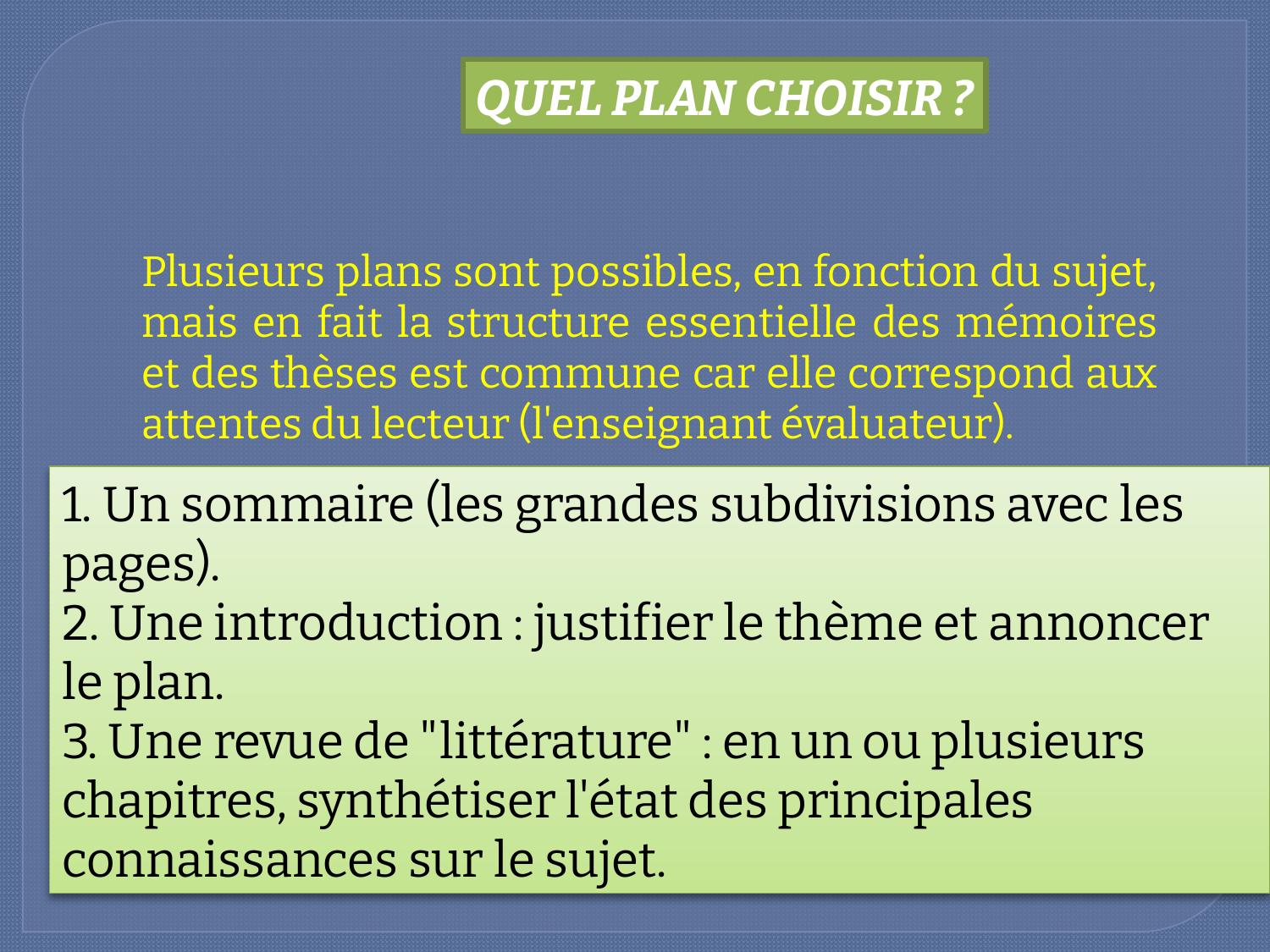

QUEL PLAN CHOISIR ?
Plusieurs plans sont possibles, en fonction du sujet, mais en fait la structure essentielle des mémoires et des thèses est commune car elle correspond aux attentes du lecteur (l'enseignant évaluateur).
1. Un sommaire (les grandes subdivisions avec les pages).
2. Une introduction : justifier le thème et annoncer le plan.
3. Une revue de "littérature" : en un ou plusieurs chapitres, synthétiser l'état des principales connaissances sur le sujet.